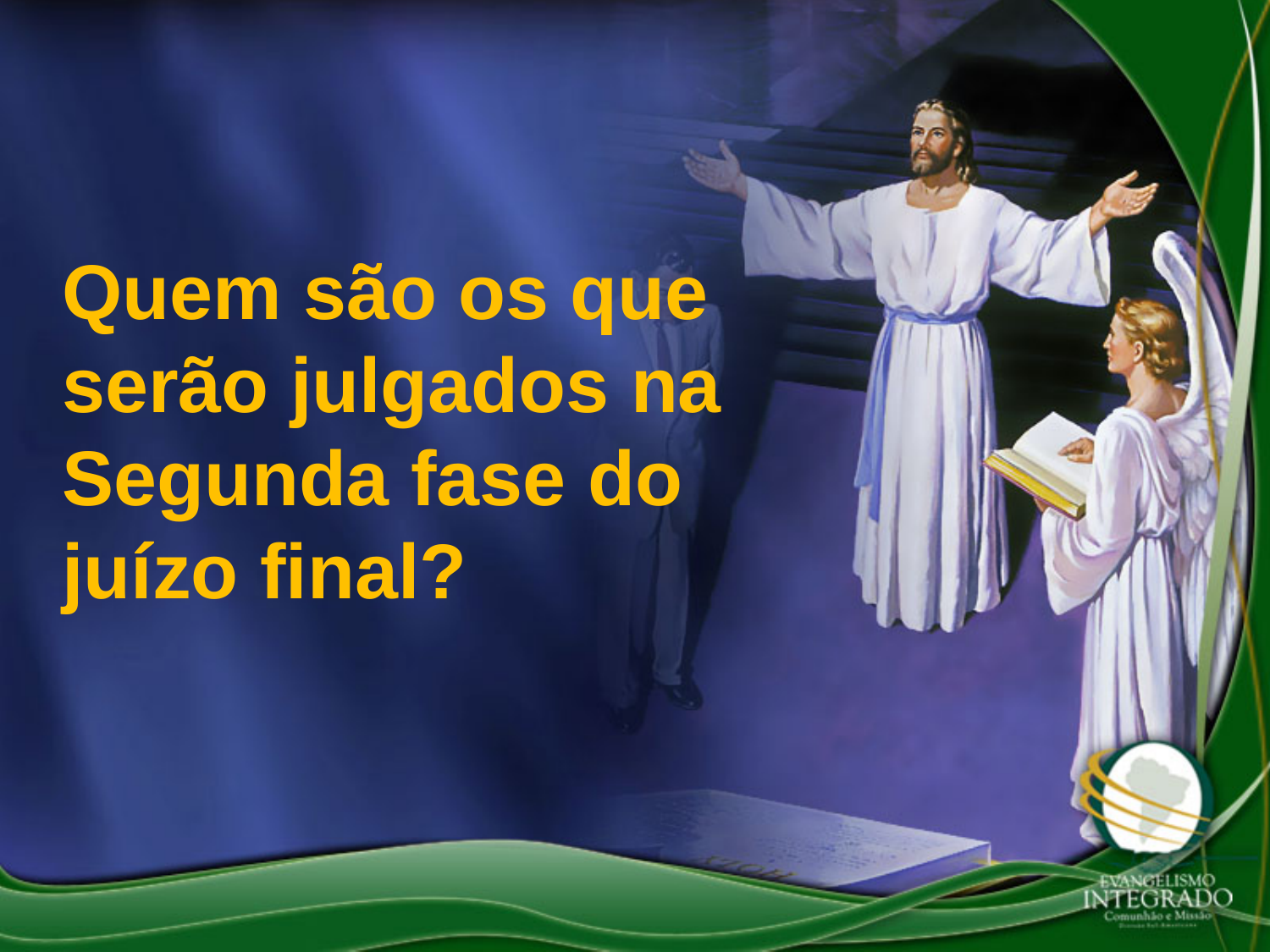

Quem são os que serão julgados na Segunda fase do juízo final?